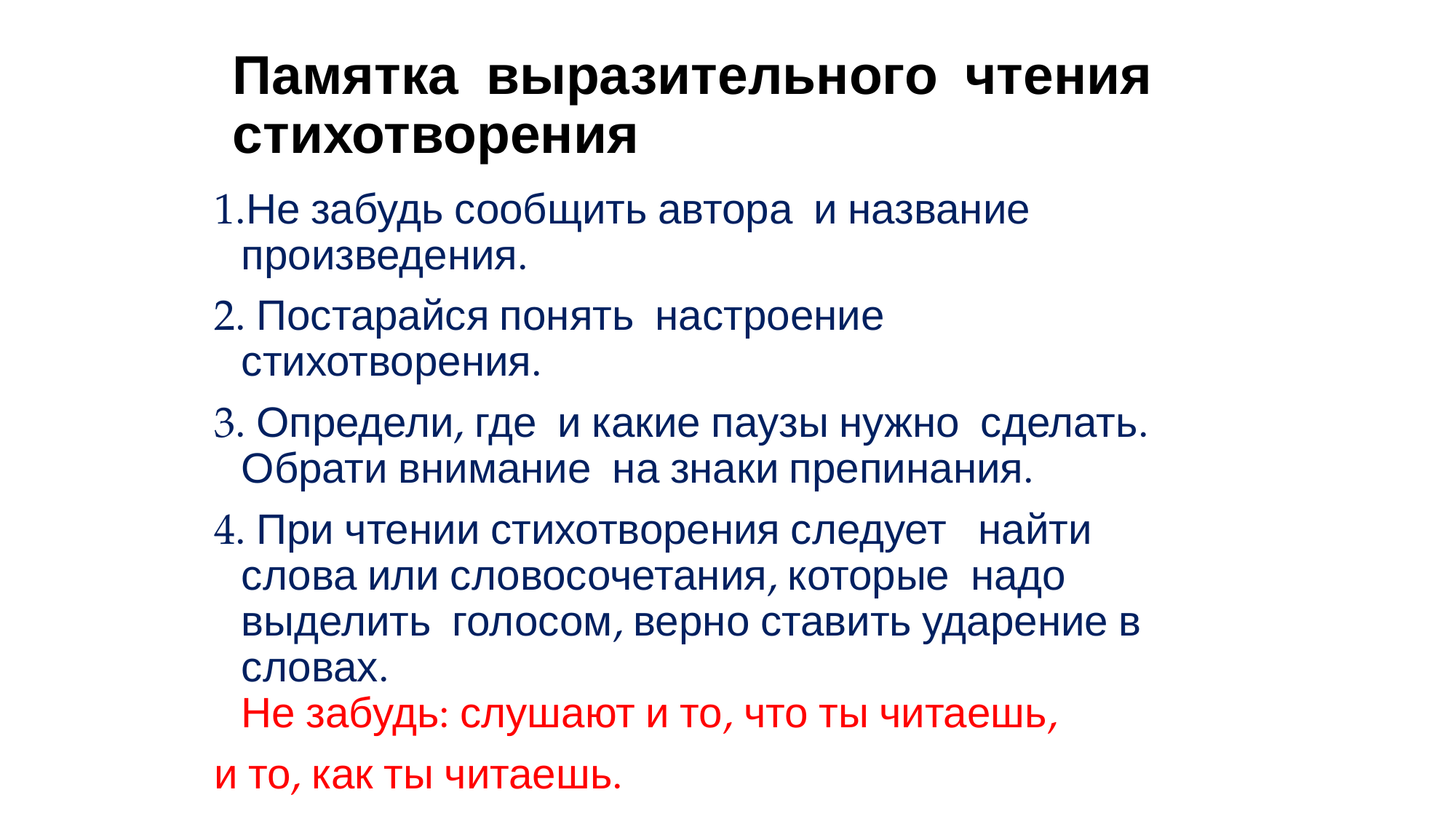

# Памятка  выразительного  чтения  стихотворения
1.Не забудь сообщить автора  и название произведения.
2. Постарайся понять  настроение стихотворения.
3. Определи, где  и какие паузы нужно  сделать.  Обрати внимание  на знаки препинания.
4. При чтении стихотворения следует   найти  слова или словосочетания, которые  надо  выделить  голосом, верно ставить ударение в словах.
Не забудь: слушают и то, что ты читаешь,
и то, как ты читаешь.